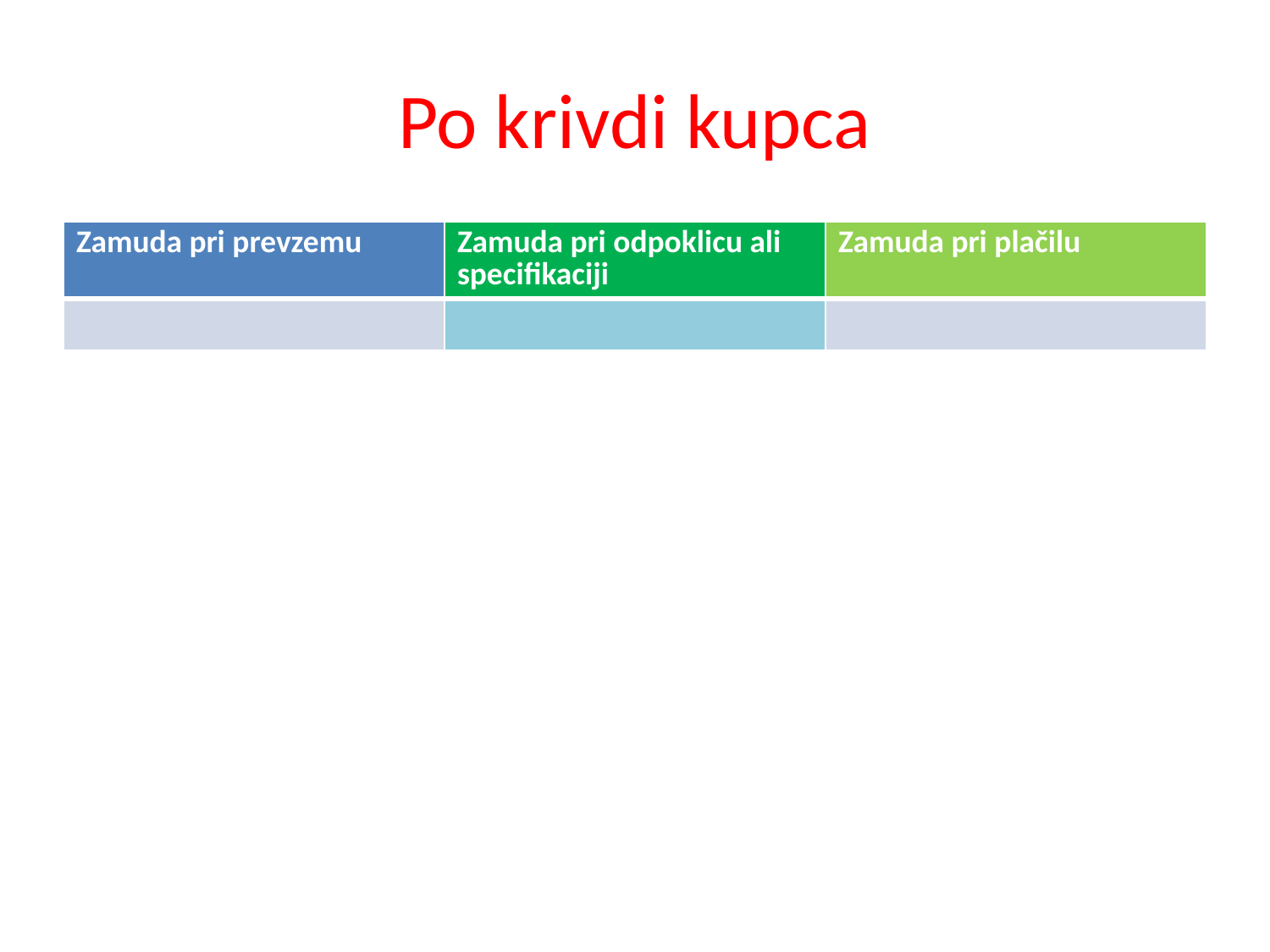

# Po krivdi kupca
| Zamuda pri prevzemu | Zamuda pri odpoklicu ali specifikaciji | Zamuda pri plačilu |
| --- | --- | --- |
|  |  |  |